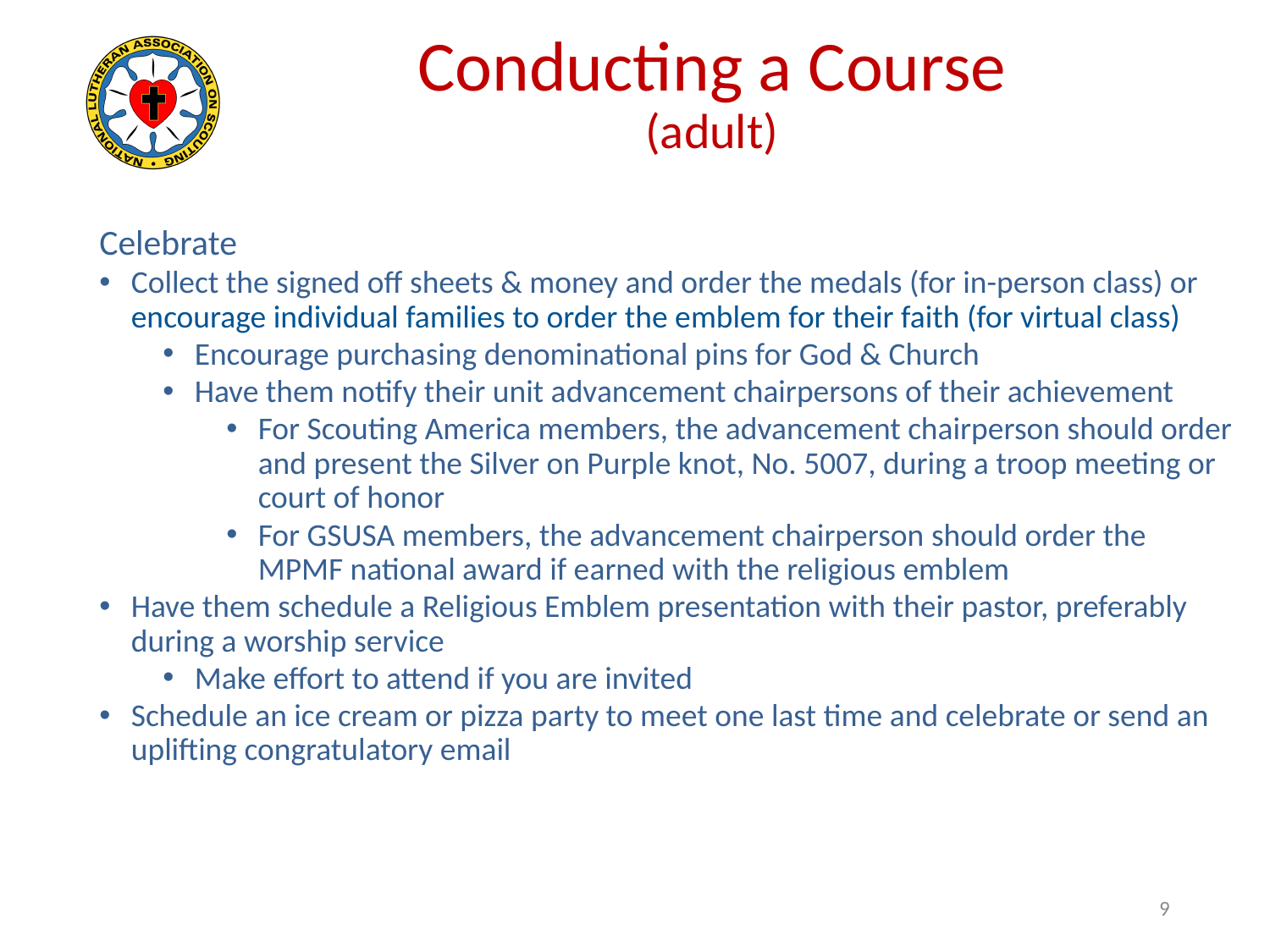

# Conducting a Course (adult)
Celebrate
Collect the signed off sheets & money and order the medals (for in-person class) or encourage individual families to order the emblem for their faith (for virtual class)
Encourage purchasing denominational pins for God & Church
Have them notify their unit advancement chairpersons of their achievement
For Scouting America members, the advancement chairperson should order and present the Silver on Purple knot, No. 5007, during a troop meeting or court of honor
For GSUSA members, the advancement chairperson should order the MPMF national award if earned with the religious emblem
Have them schedule a Religious Emblem presentation with their pastor, preferably during a worship service
Make effort to attend if you are invited
Schedule an ice cream or pizza party to meet one last time and celebrate or send an uplifting congratulatory email
9